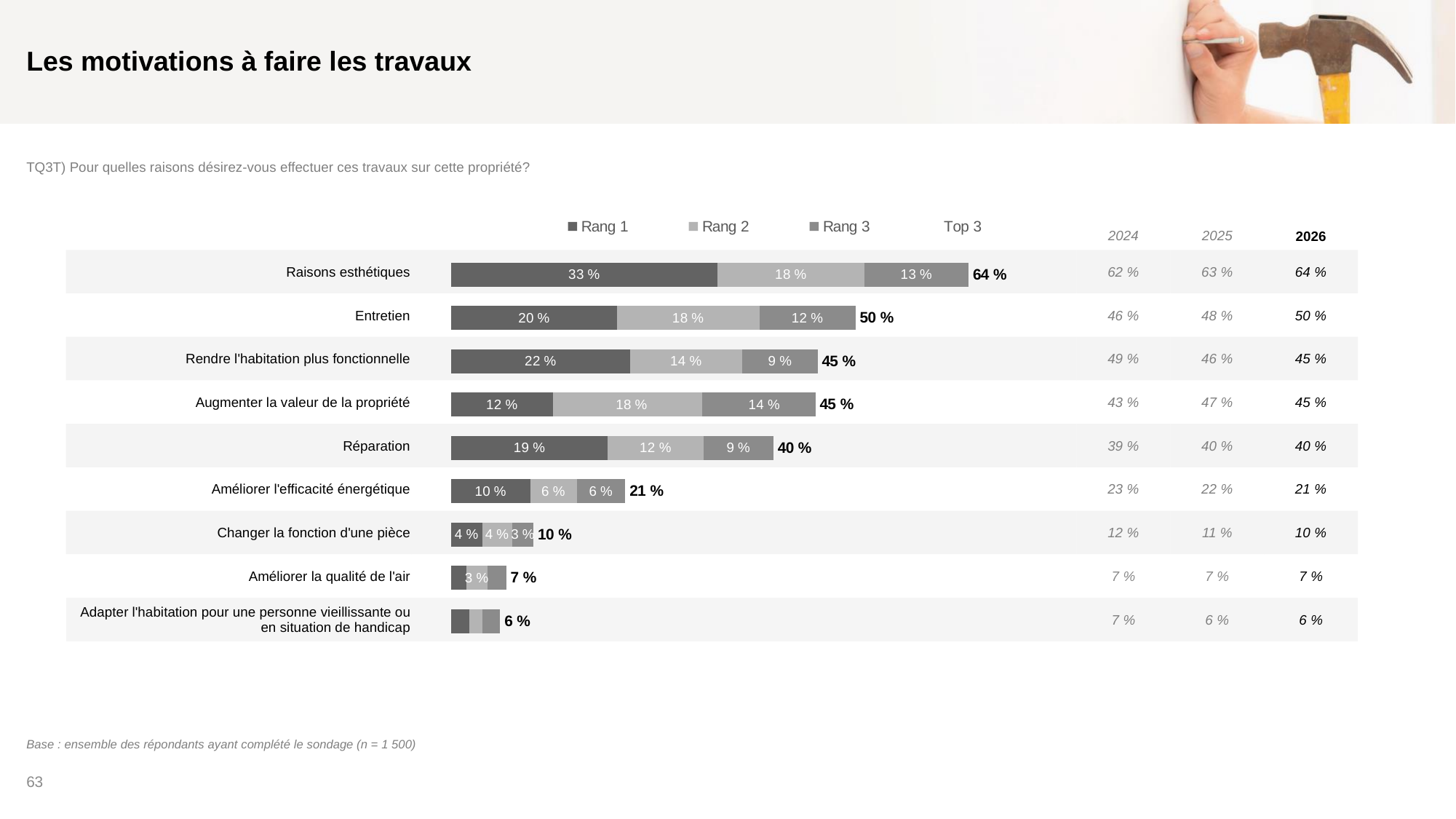

# Les motivations à faire les travaux
TQ3T) Pour quelles raisons désirez-vous effectuer ces travaux sur cette propriété?
|  |  |  |  |  |
| --- | --- | --- | --- | --- |
|  |  | 2024 | 2025 | 2026 |
| Raisons esthétiques |  | 62 % | 63 % | 64 % |
| Entretien |  | 46 % | 48 % | 50 % |
| Rendre l'habitation plus fonctionnelle |  | 49 % | 46 % | 45 % |
| Augmenter la valeur de la propriété |  | 43 % | 47 % | 45 % |
| Réparation |  | 39 % | 40 % | 40 % |
| Améliorer l'efficacité énergétique |  | 23 % | 22 % | 21 % |
| Changer la fonction d'une pièce |  | 12 % | 11 % | 10 % |
| Améliorer la qualité de l'air |  | 7 % | 7 % | 7 % |
| Adapter l'habitation pour une personne vieillissante ou en situation de handicap |  | 7 % | 6 % | 6 % |

### Chart

| Category | Rang 1 | Rang 2 | Rang 3 | Top 3 |
|---|---|---|---|---|
| Raisons esthétiques | 32.7 | 18.09 | 12.78 | 63.58 |
| Entretien | 20.37 | 17.5 | 11.81 | 49.67 |
| Rendre l'habitation plus fonctionnelle | 21.95 | 13.81 | 9.27 | 45.02 |
| Augmenter la valeur de la propriété | 12.48 | 18.34 | 13.94 | 44.76 |
| Réparation | 19.22 | 11.78 | 8.6 | 39.6 |
| Améliorer l'efficacité énergétique | 9.68 | 5.73 | 5.97 | 21.37 |
| Changer la fonction d'une pièce | 3.78 | 3.71 | 2.6 | 10.09 |
| Améliorer la qualité de l'air | 1.85 | 2.56 | 2.34 | 6.75 |
| Adapter l'habitation pour une personne vieillissante ou en situation de handicap | 2.17 | 1.68 | 2.14 | 5.99 |
Base : ensemble des répondants ayant complété le sondage (n = 1 500)
63